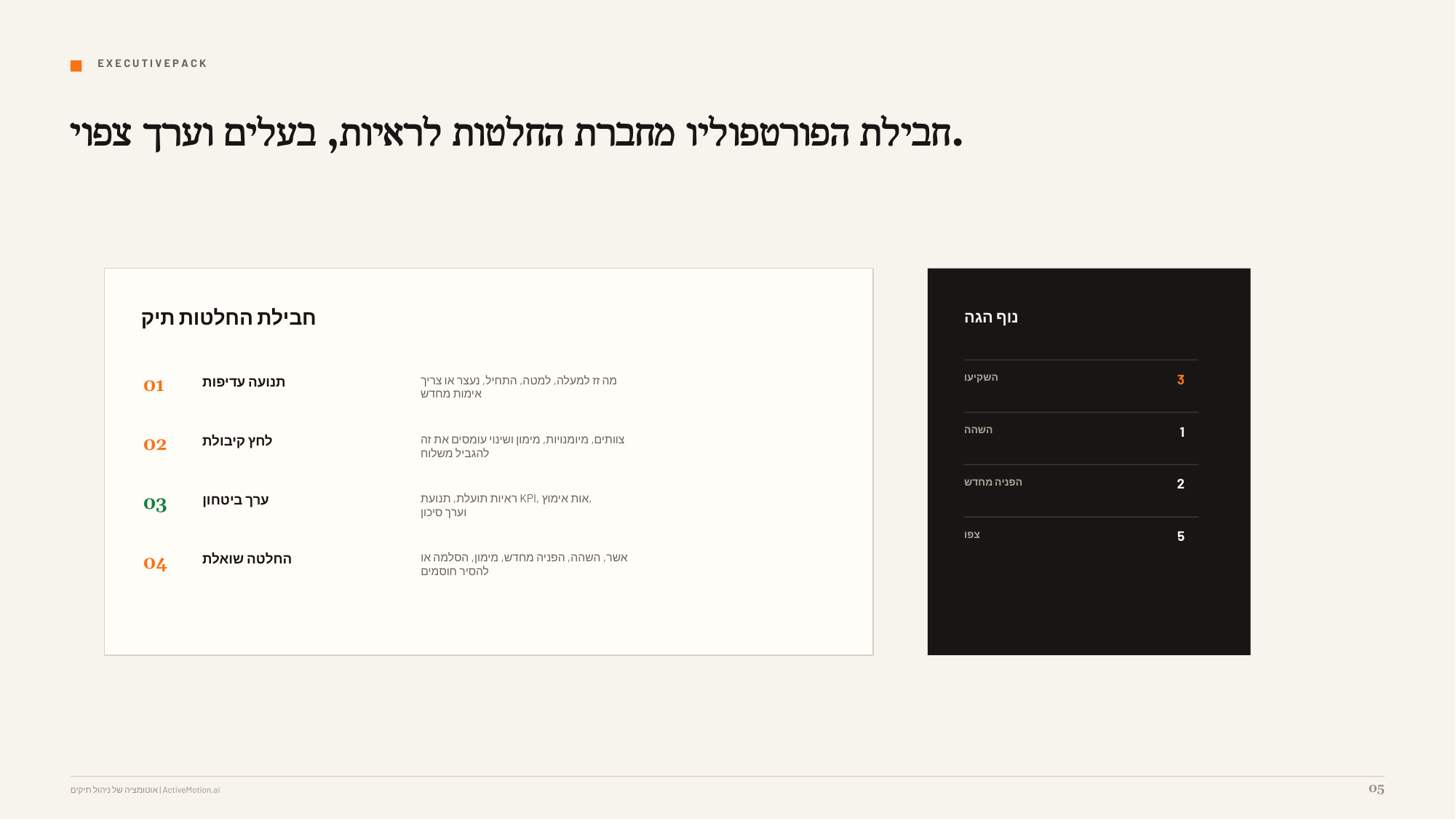

E X E C U T I V E P A C K

חבילת הפורטפוליו מחברת החלטות לראיות, בעלים וערך צפוי.

חבילת החלטות תיק
נוף הגה

השקיעו
3
01
תנועה עדיפות
מה זז למעלה, למטה, התחיל, נעצר או צריך
אימות מחדש

השהה
1
02
לחץ קיבולת
צוותים, מיומנויות, מימון ושינוי עומסים את זה
להגביל משלוח

הפניה מחדש
2
03
ערך ביטחון
ראיות תועלת, תנועת KPI, אות אימוץ,
וערך סיכון

צפו
5
04
החלטה שואלת
אשר, השהה, הפניה מחדש, מימון, הסלמה או
להסיר חוסמים

05
אוטומציה של ניהול תיקים | ActiveMotion.ai